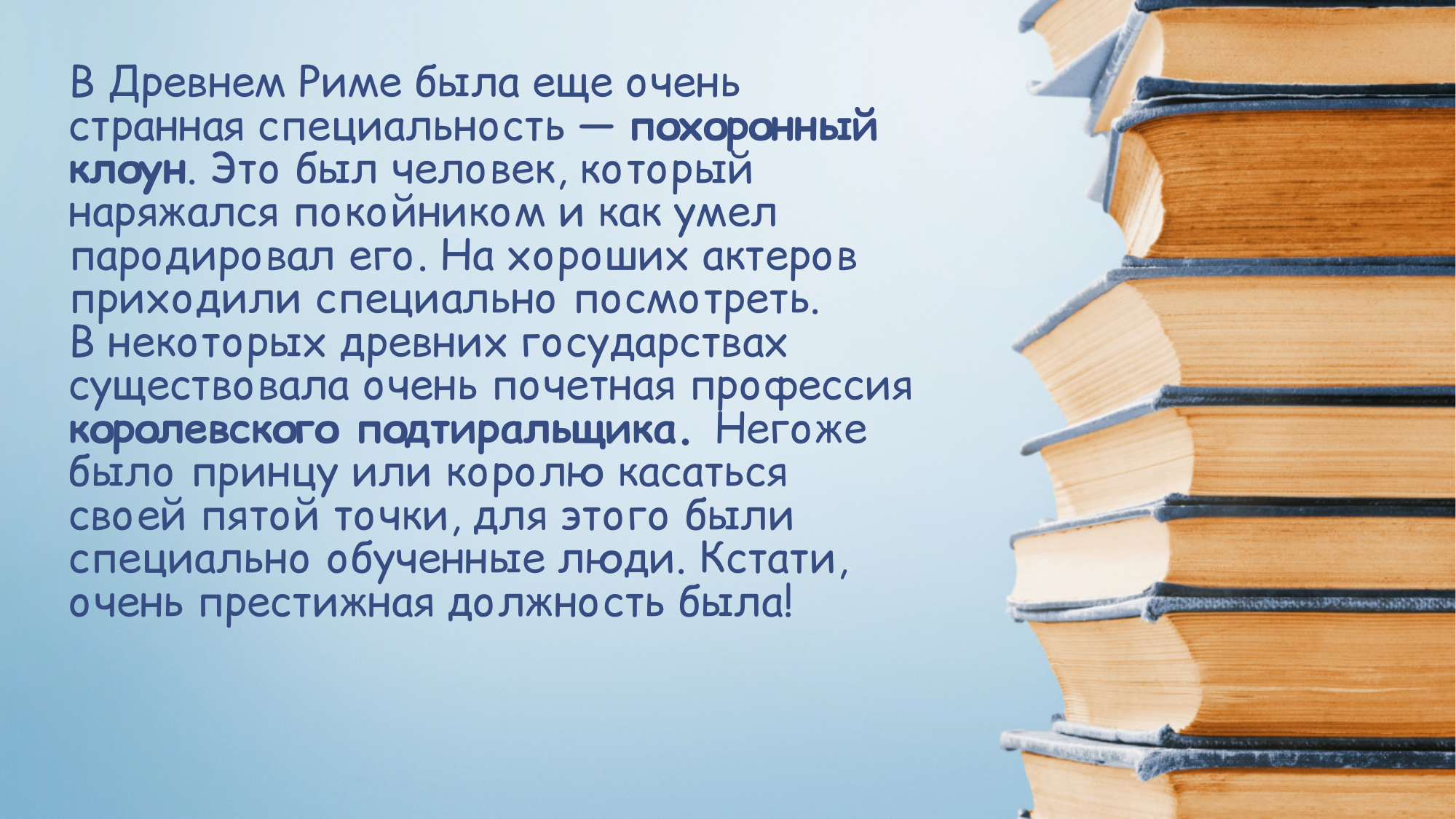

# В Древнем Риме была еще очень странная специальность — похоронный клоун. Это был человек, который наряжался покойником и как умел пародировал его. На хороших актеров приходили специально посмотреть. В некоторых древних государствах существовала очень почетная профессия королевского подтиральщика. Негоже было принцу или королю касаться своей пятой точки, для этого были специально обученные люди. Кстати, очень престижная должность была!